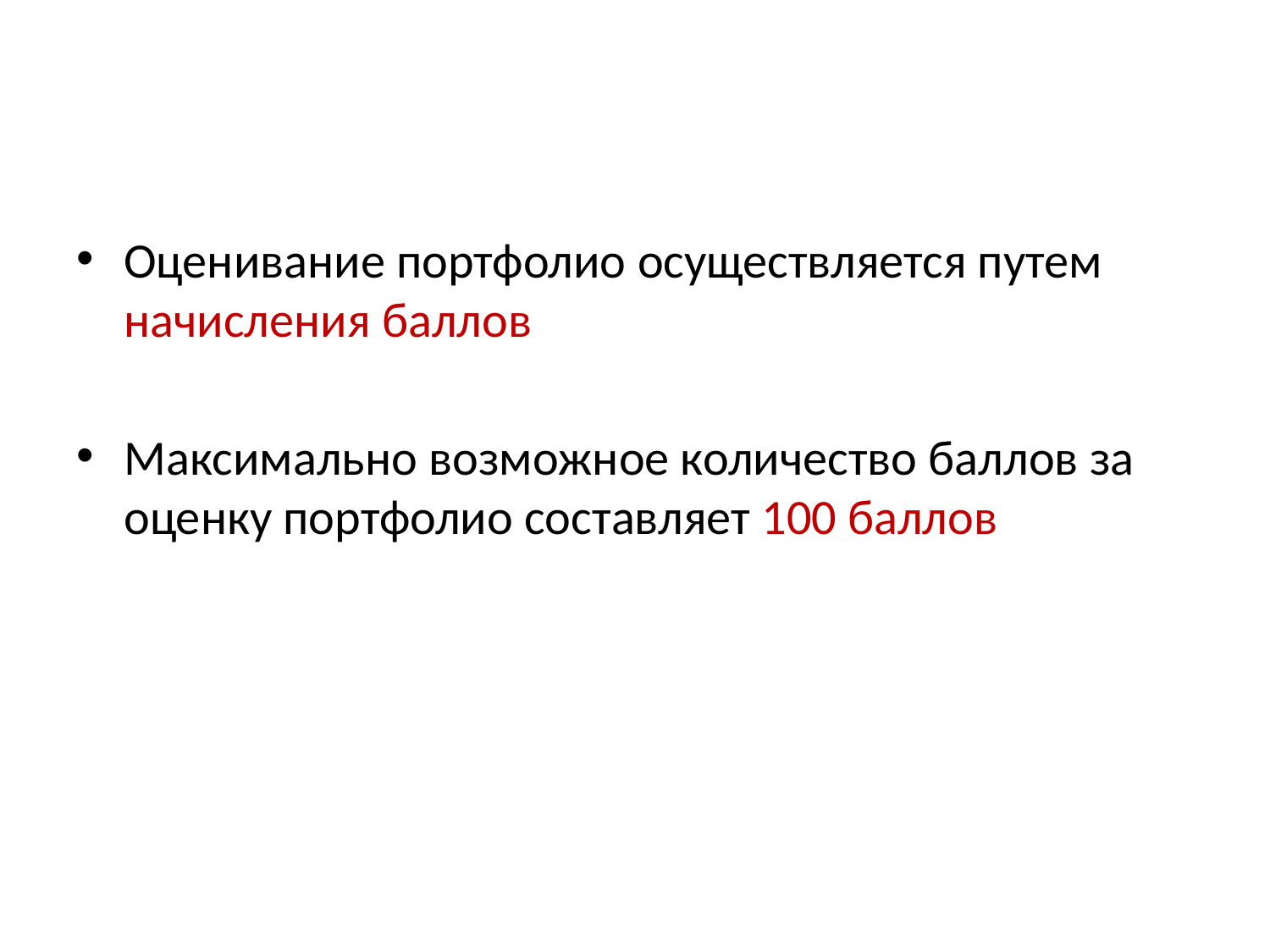

#
Оценивание портфолио осуществляется путем начисления баллов

Максимально возможное количество баллов за оценку портфолио составляет 100 баллов